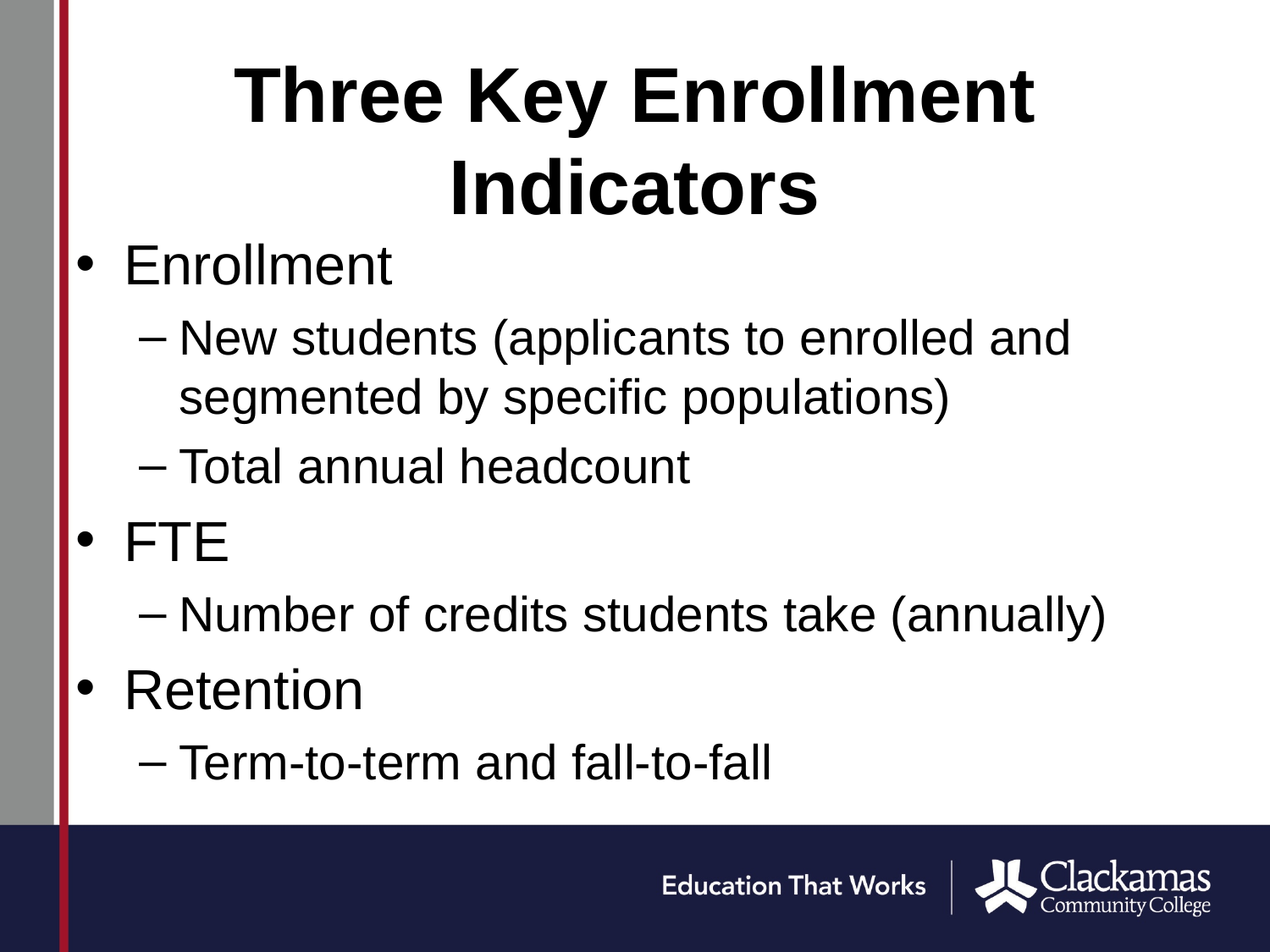

# Three Key Enrollment Indicators
Enrollment
New students (applicants to enrolled and segmented by specific populations)
Total annual headcount
FTE
Number of credits students take (annually)
Retention
Term-to-term and fall-to-fall